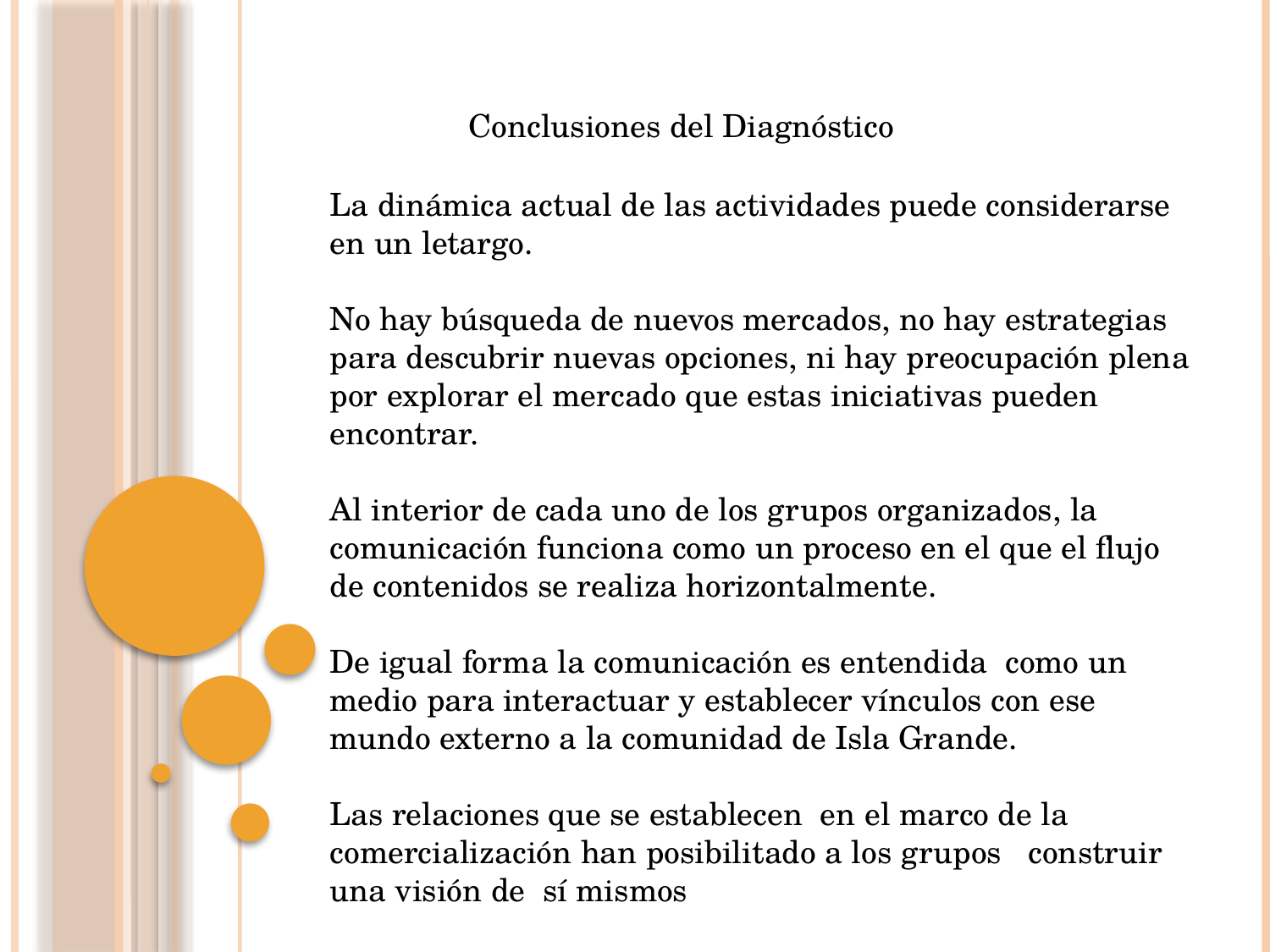

Conclusiones del Diagnóstico
La dinámica actual de las actividades puede considerarse en un letargo.
No hay búsqueda de nuevos mercados, no hay estrategias para descubrir nuevas opciones, ni hay preocupación plena por explorar el mercado que estas iniciativas pueden encontrar.
 
Al interior de cada uno de los grupos organizados, la comunicación funciona como un proceso en el que el flujo de contenidos se realiza horizontalmente.
De igual forma la comunicación es entendida  como un medio para interactuar y establecer vínculos con ese mundo externo a la comunidad de Isla Grande.
Las relaciones que se establecen  en el marco de la comercialización han posibilitado a los grupos   construir una visión de  sí mismos